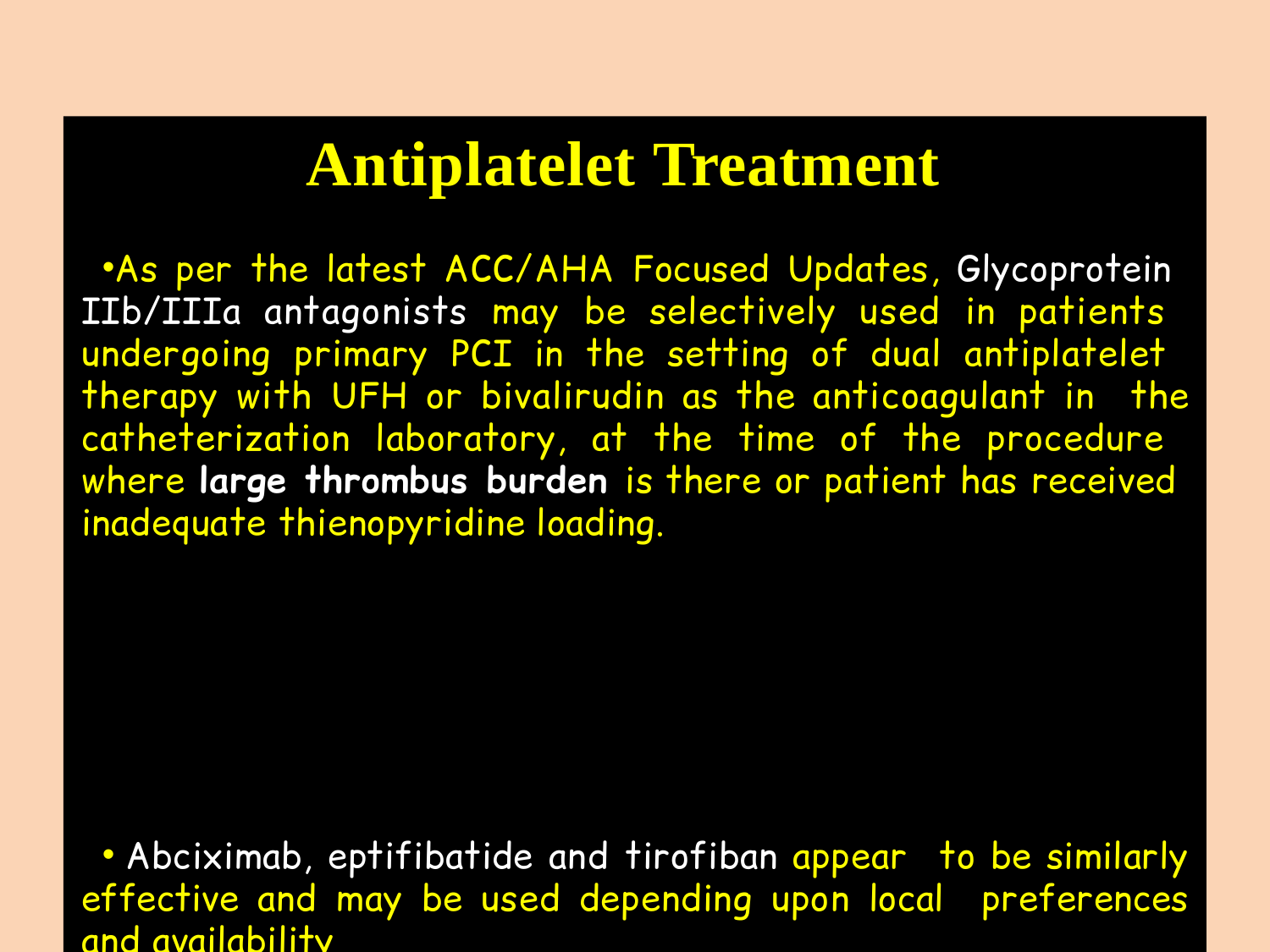

#
        Antiplatelet Treatment

As per the latest ACC/AHA Focused Updates, Glycoprotein  IIb/IIIa antagonists may be selectively used in patients  undergoing primary PCI in the setting of dual antiplatelet  therapy with UFH or bivalirudin as the anticoagulant in  the catheterization laboratory, at the time of the procedure  where large thrombus burden is there or patient has received  inadequate thienopyridine loading.

 Abciximab, eptifibatide and tirofiban appear  to be similarly effective and may be used depending upon local  preferences and availability